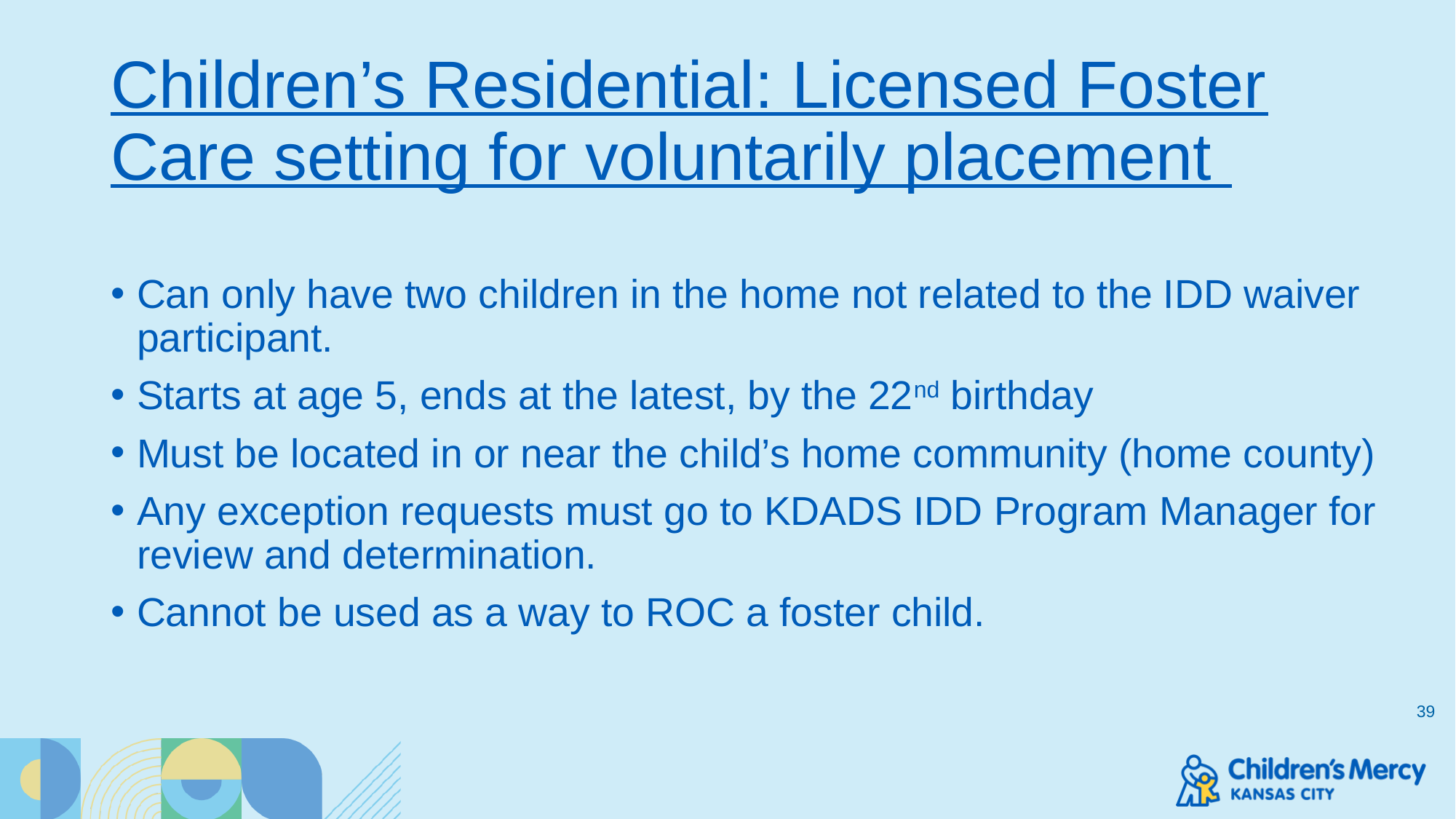

# Children’s Residential: Licensed Foster Care setting for voluntarily placement
Can only have two children in the home not related to the IDD waiver participant.
Starts at age 5, ends at the latest, by the 22nd birthday
Must be located in or near the child’s home community (home county)
Any exception requests must go to KDADS IDD Program Manager for review and determination.
Cannot be used as a way to ROC a foster child.
39